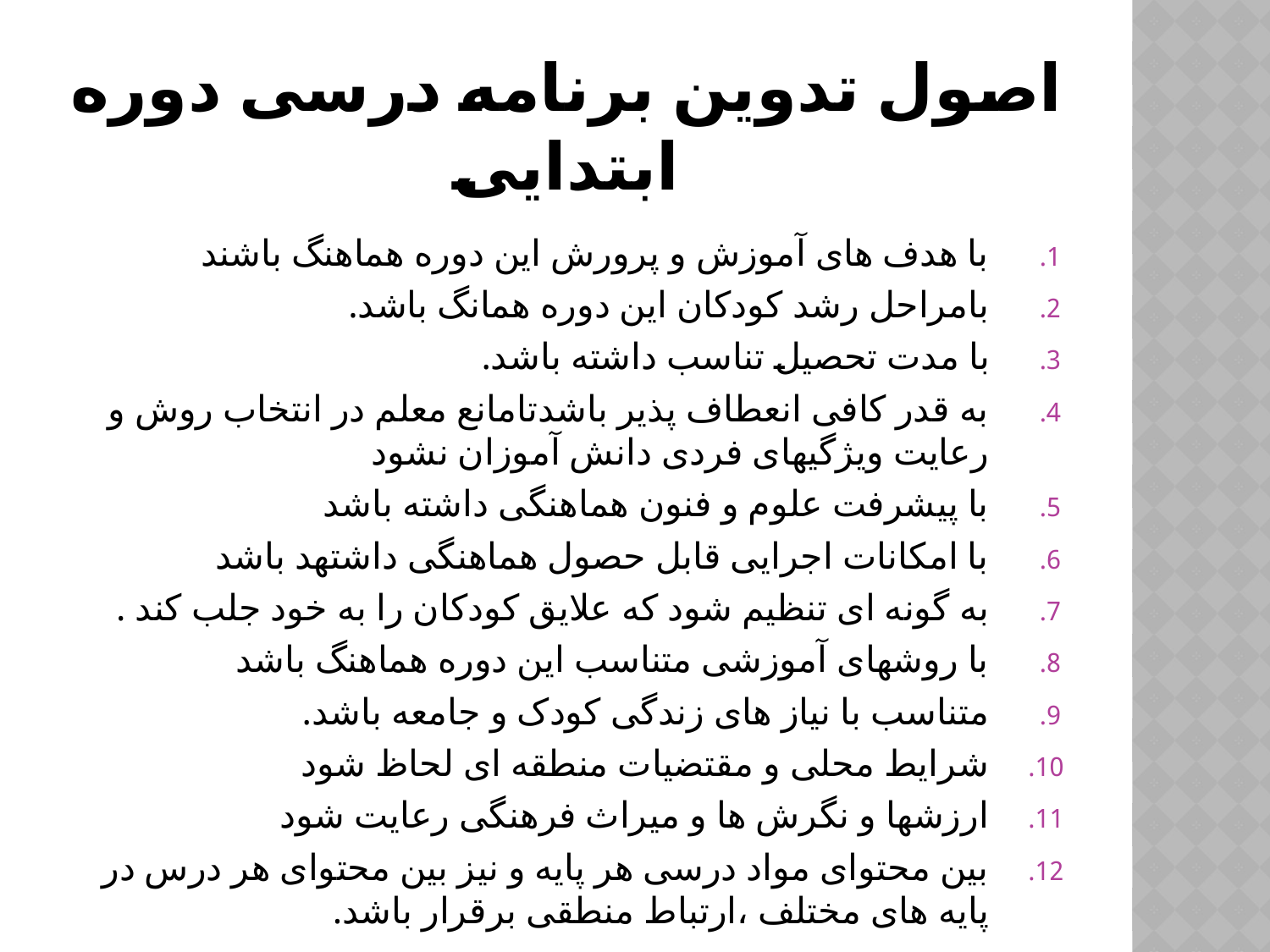

# اصول تدوین برنامه درسی دوره ابتدایی
با هدف های آموزش و پرورش این دوره هماهنگ باشند
بامراحل رشد کودکان این دوره همانگ باشد.
با مدت تحصیل تناسب داشته باشد.
به قدر کافی انعطاف پذیر باشدتامانع معلم در انتخاب روش و رعایت ویژگیهای فردی دانش آموزان نشود
با پیشرفت علوم و فنون هماهنگی داشته باشد
با امکانات اجرایی قابل حصول هماهنگی داشتهد باشد
به گونه ای تنظیم شود که علایق کودکان را به خود جلب کند .
با روشهای آموزشی متناسب این دوره هماهنگ باشد
متناسب با نیاز های زندگی کودک و جامعه باشد.
شرایط محلی و مقتضیات منطقه ای لحاظ شود
ارزشها و نگرش ها و میراث فرهنگی رعایت شود
بین محتوای مواد درسی هر پایه و نیز بین محتوای هر درس در پایه های مختلف ،ارتباط منطقی برقرار باشد.